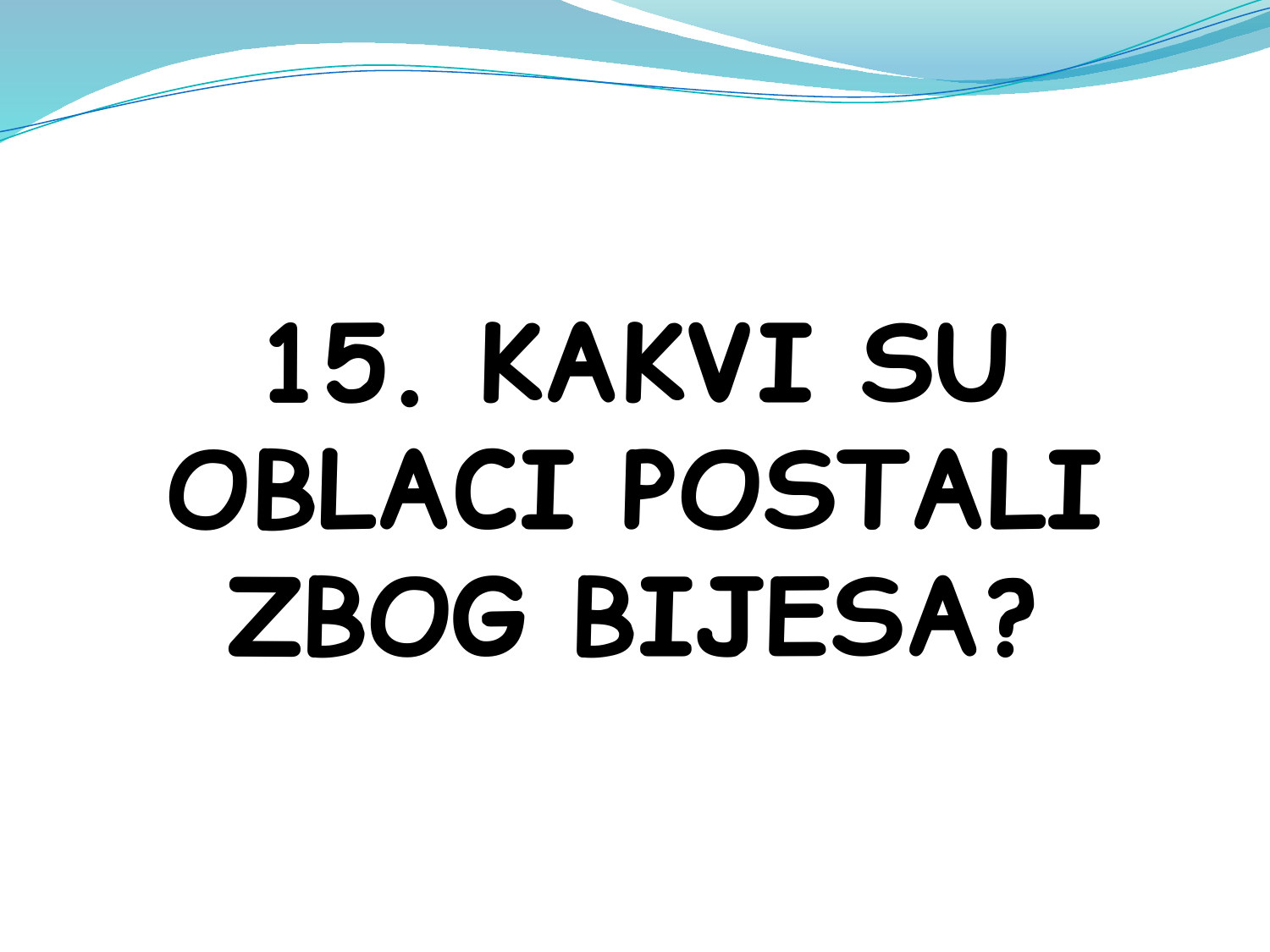

15. KAKVI SU OBLACI POSTALI ZBOG BIJESA?